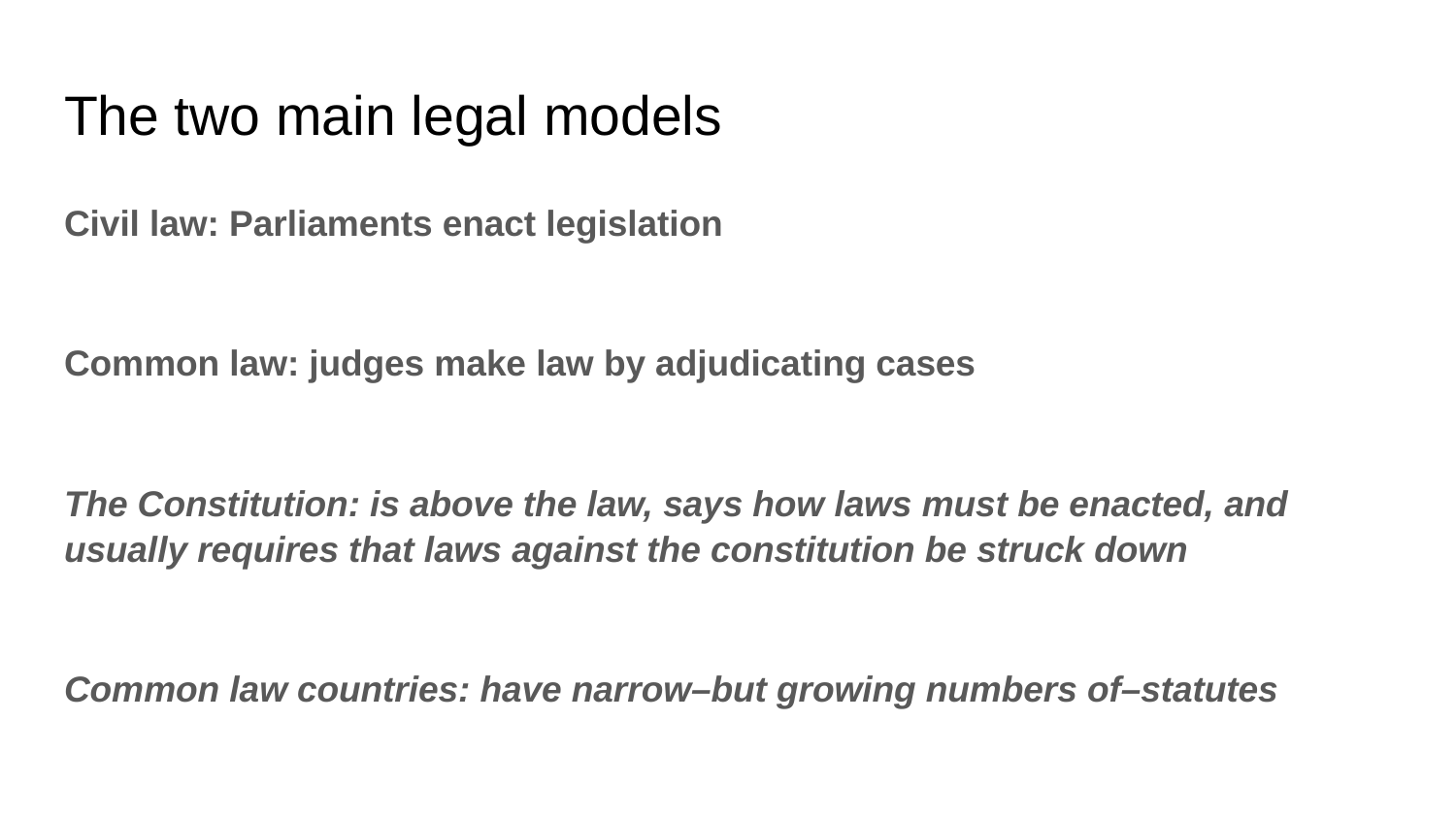

# The two main legal models
Civil law: Parliaments enact legislation

Common law: judges make law by adjudicating cases

The Constitution: is above the law, says how laws must be enacted, and usually requires that laws against the constitution be struck down

Common law countries: have narrow–but growing numbers of–statutes